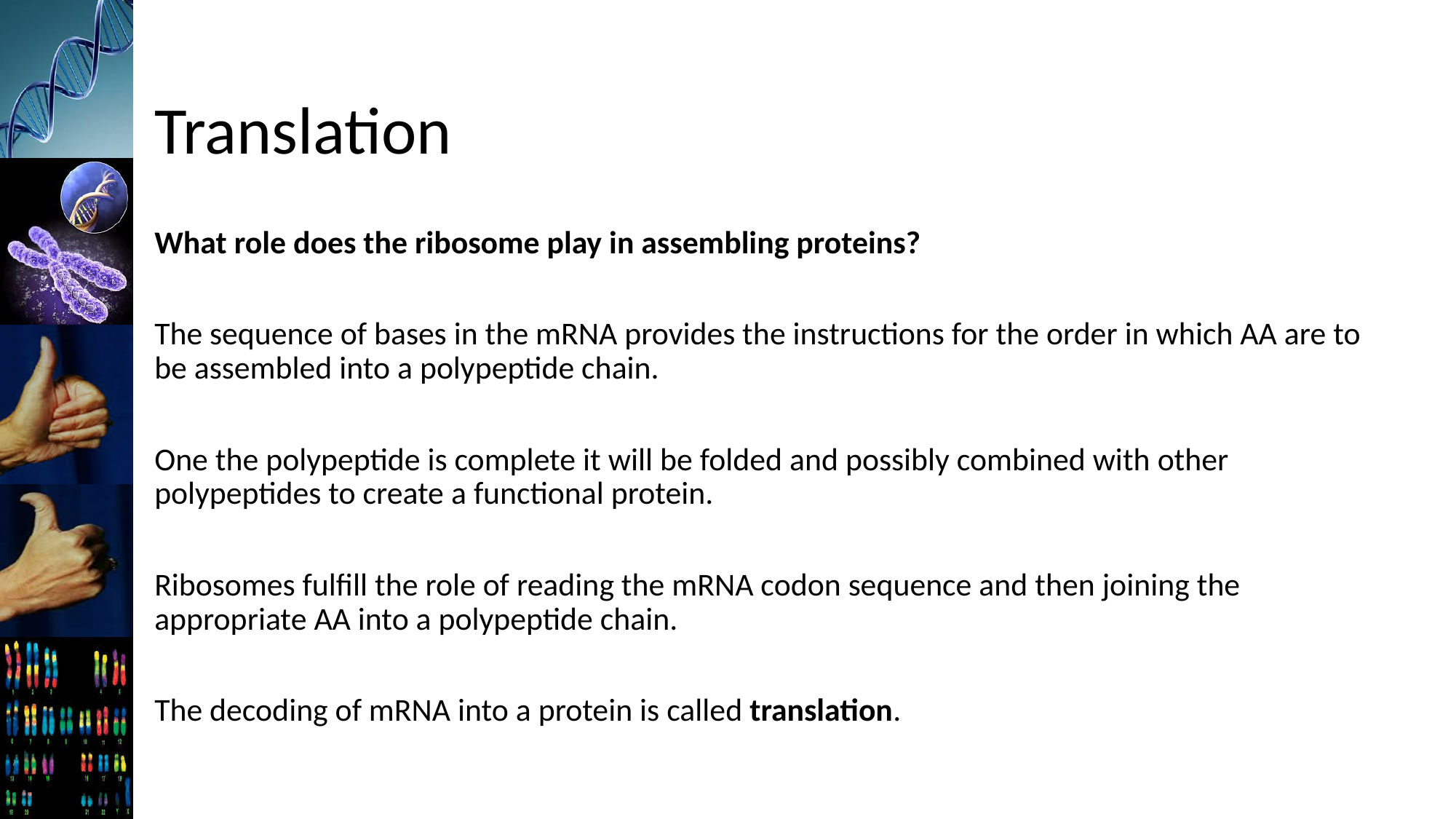

# Translation
What role does the ribosome play in assembling proteins?

The sequence of bases in the mRNA provides the instructions for the order in which AA are to be assembled into a polypeptide chain.

One the polypeptide is complete it will be folded and possibly combined with other polypeptides to create a functional protein.

Ribosomes fulfill the role of reading the mRNA codon sequence and then joining the appropriate AA into a polypeptide chain.

The decoding of mRNA into a protein is called translation.